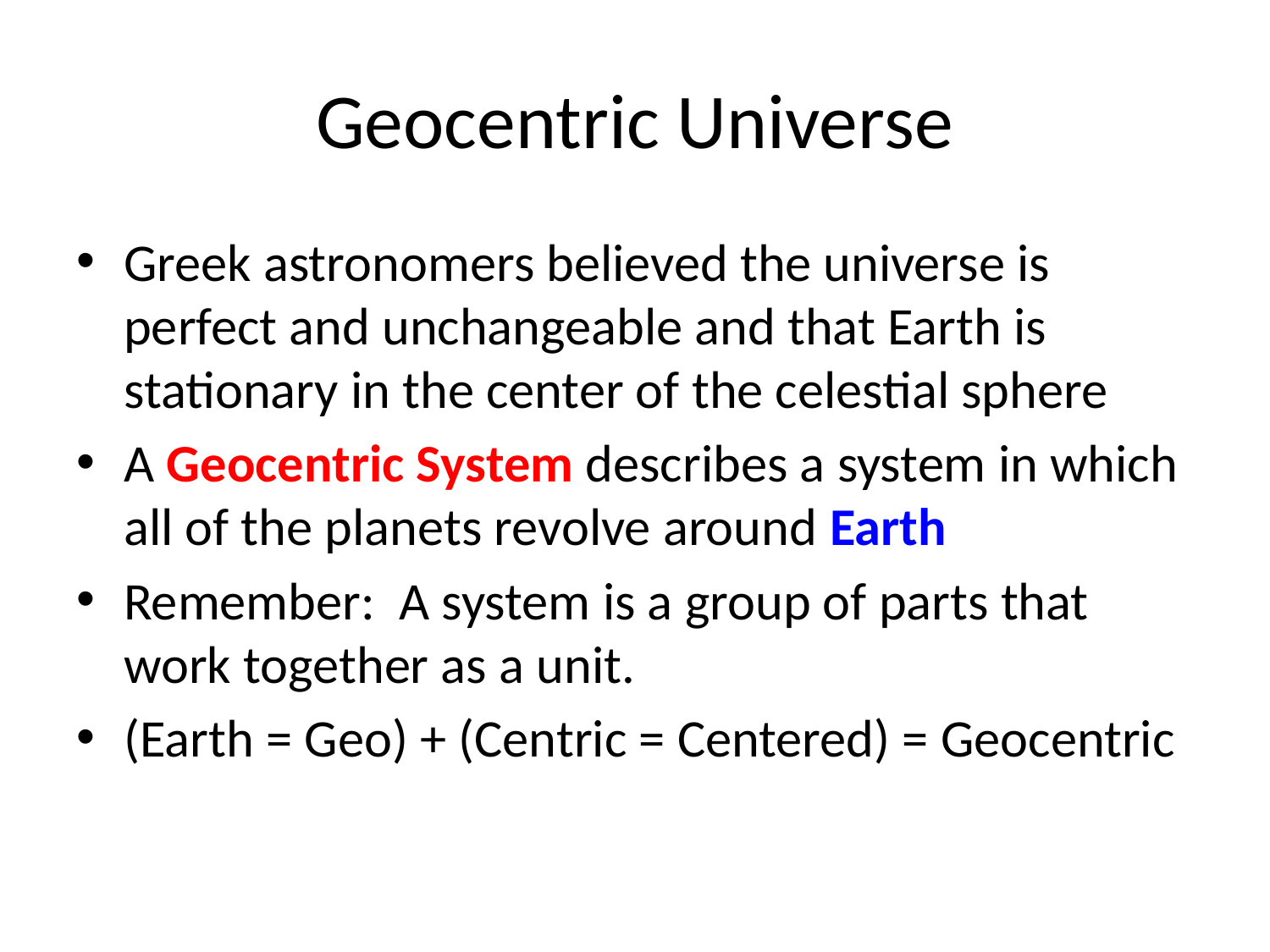

# Geocentric Universe
Greek astronomers believed the universe is perfect and unchangeable and that Earth is stationary in the center of the celestial sphere
A Geocentric System describes a system in which all of the planets revolve around Earth
Remember:  A system is a group of parts that work together as a unit.
(Earth = Geo) + (Centric = Centered) = Geocentric